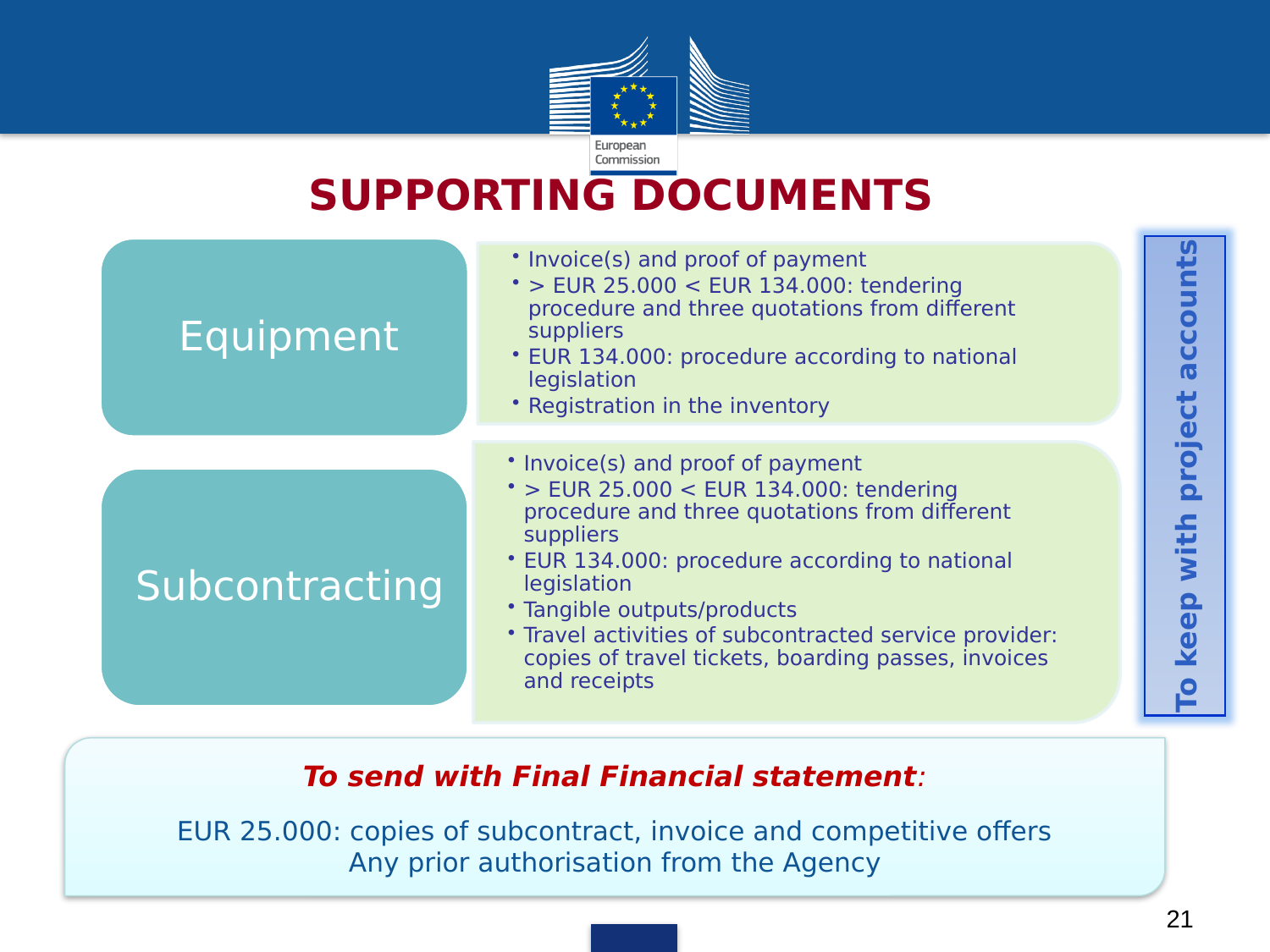

# Supporting documents
Invoice(s) and proof of payment
> EUR 25.000 < EUR 134.000: tendering procedure and three quotations from different suppliers
EUR 134.000: procedure according to national legislation
Registration in the inventory
Equipment
Invoice(s) and proof of payment
> EUR 25.000 < EUR 134.000: tendering procedure and three quotations from different suppliers
EUR 134.000: procedure according to national legislation
Tangible outputs/products
Travel activities of subcontracted service provider: copies of travel tickets, boarding passes, invoices and receipts

Subcontracting
To keep with project accounts

To send with Final Financial statement:

EUR 25.000: copies of subcontract, invoice and competitive offers
Any prior authorisation from the Agency

21